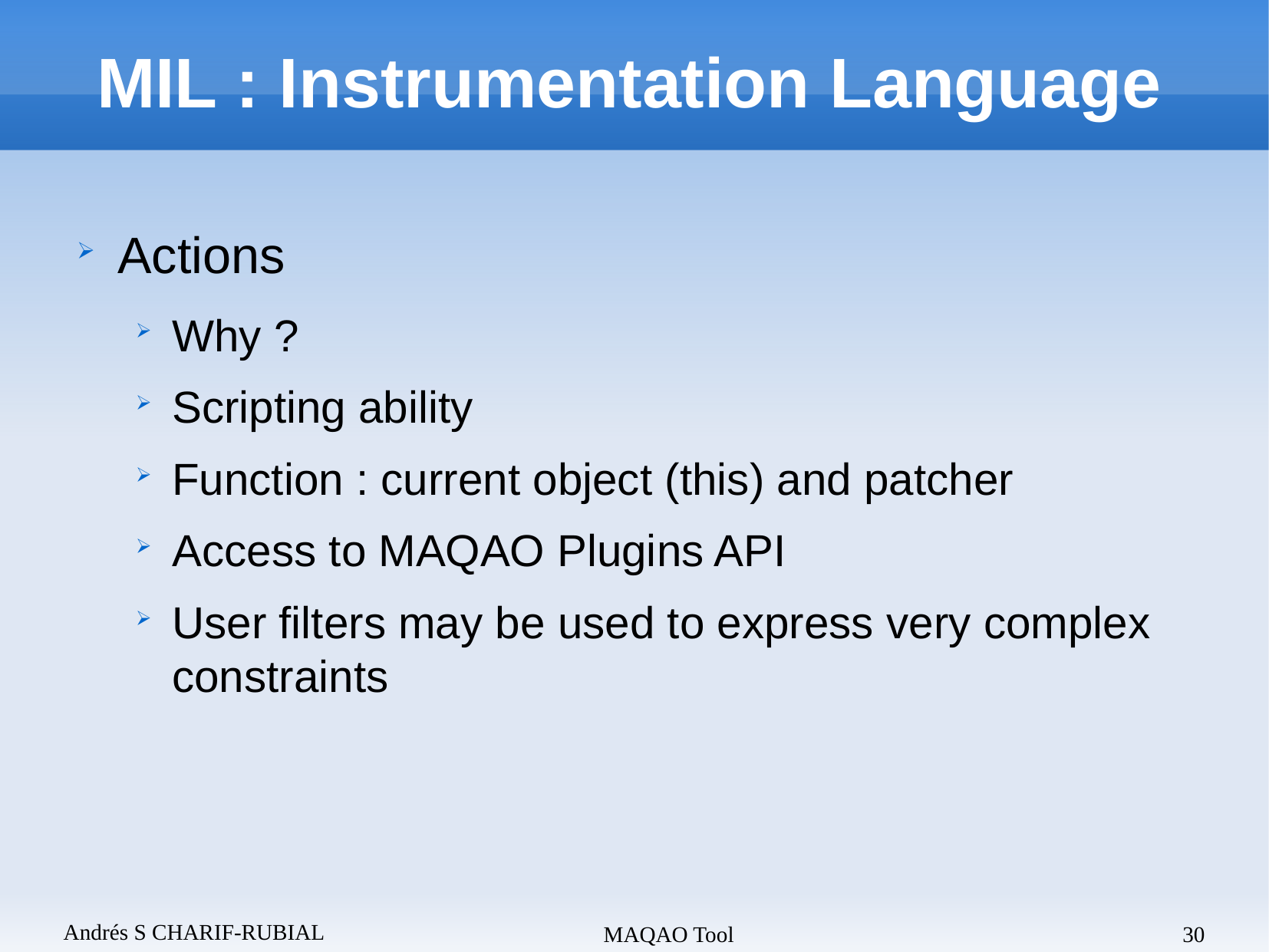

MIL : Instrumentation Language
Actions
Why ?
Scripting ability
Function : current object (this) and patcher
Access to MAQAO Plugins API
User filters may be used to express very complex constraints
Andrés S CHARIF-RUBIAL
MAQAO Tool
30